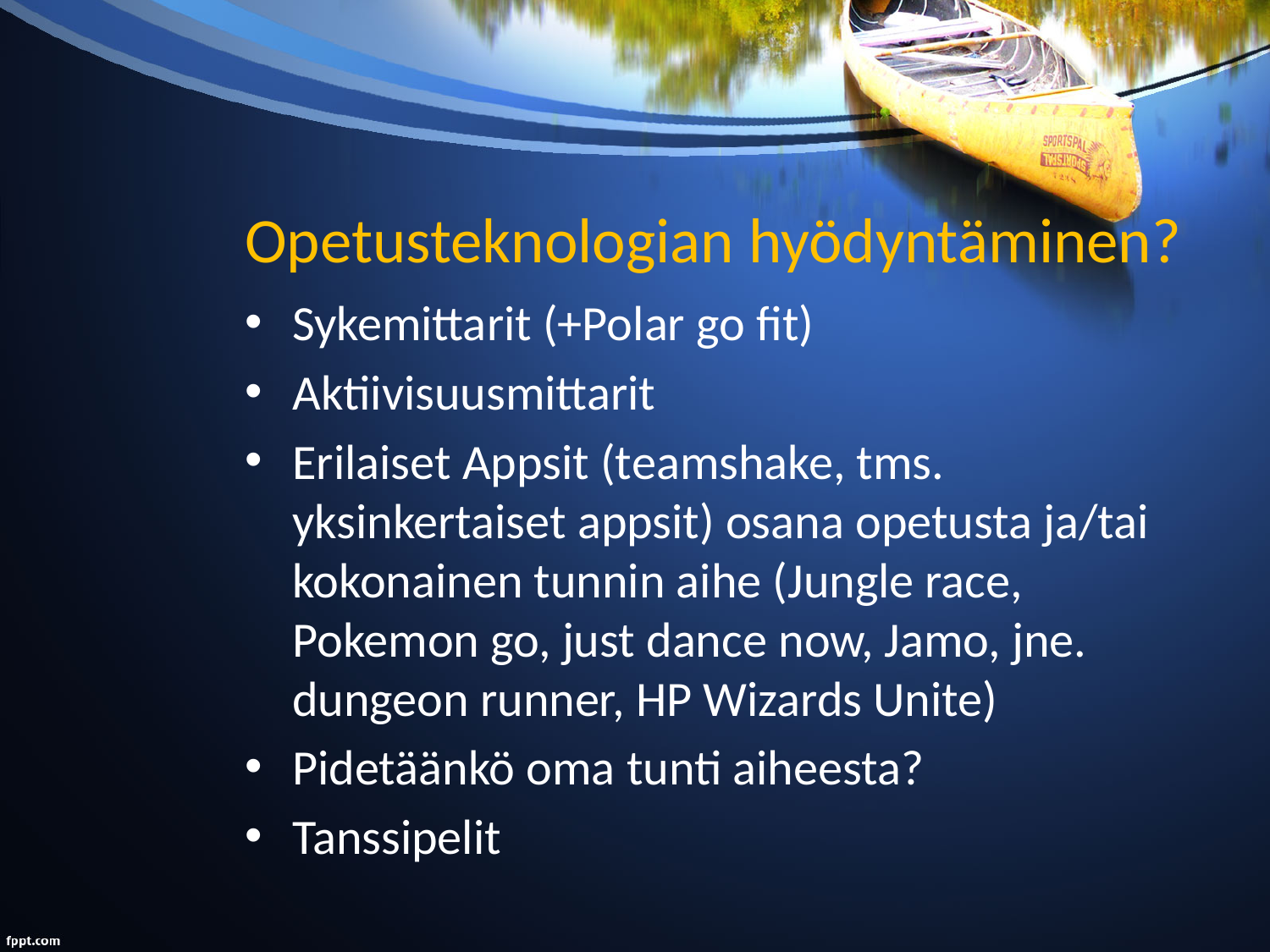

# Opetusteknologian hyödyntäminen?
Sykemittarit (+Polar go fit)
Aktiivisuusmittarit
Erilaiset Appsit (teamshake, tms. yksinkertaiset appsit) osana opetusta ja/tai kokonainen tunnin aihe (Jungle race, Pokemon go, just dance now, Jamo, jne. dungeon runner, HP Wizards Unite)
Pidetäänkö oma tunti aiheesta?
Tanssipelit